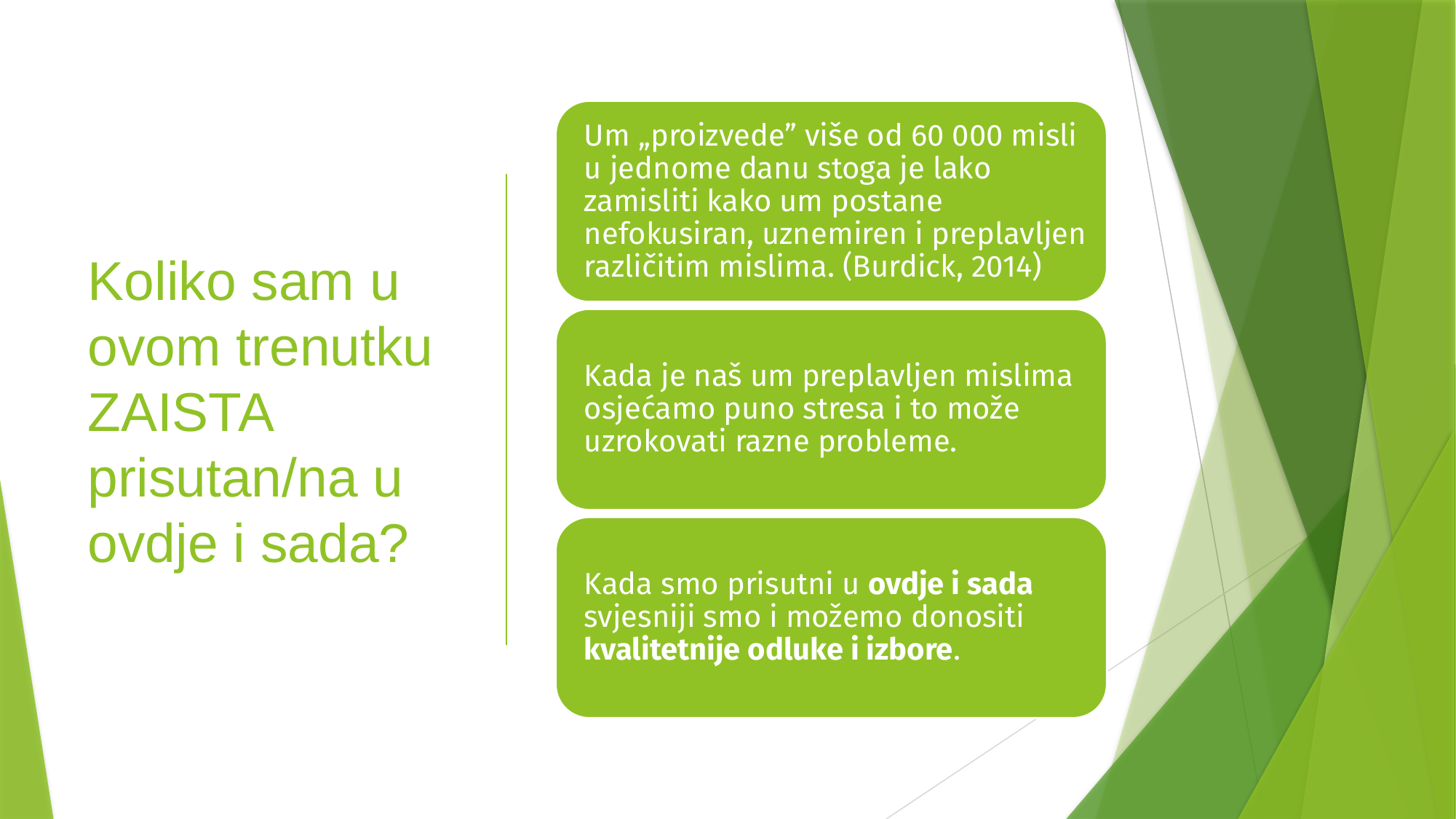

# Koliko sam u ovom trenutku ZAISTA prisutan/na u ovdje i sada?
Um „proizvede” više od 60 000 misli u jednome danu stoga je lako zamisliti kako um postane nefokusiran, uznemiren i preplavljen različitim mislima. (Burdick, 2014)
Kada je naš um preplavljen mislima
osjećamo puno stresa i to može uzrokovati razne probleme.
Kada smo prisutni u ovdje i sada
svjesniji smo i možemo donositi kvalitetnije odluke i izbore.